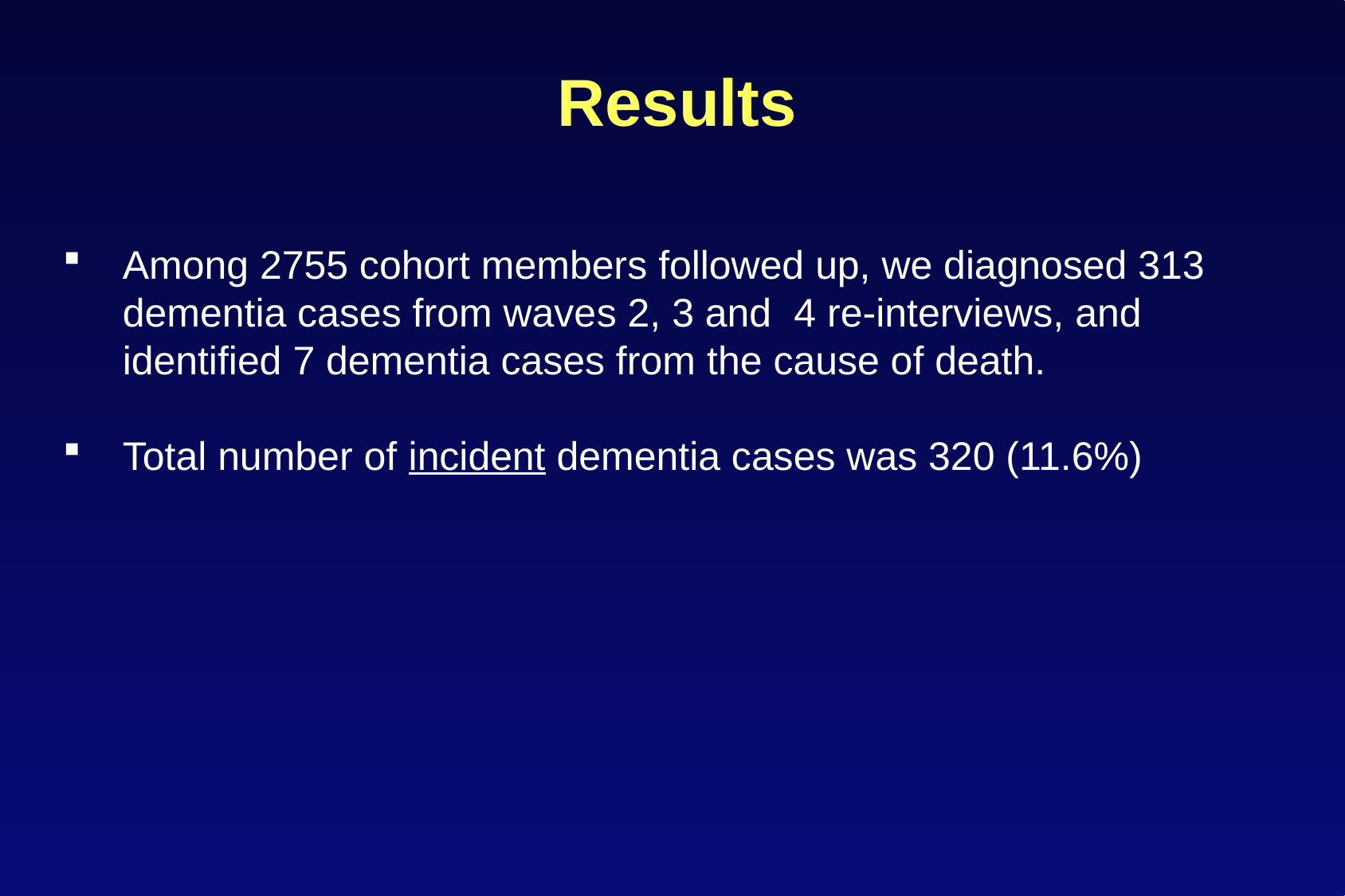

Results

Among 2755 cohort members followed up, we diagnosed 313 dementia cases from waves 2, 3 and  4 re-interviews, and identified 7 dementia cases from the cause of death.

Total number of incident dementia cases was 320 (11.6%)